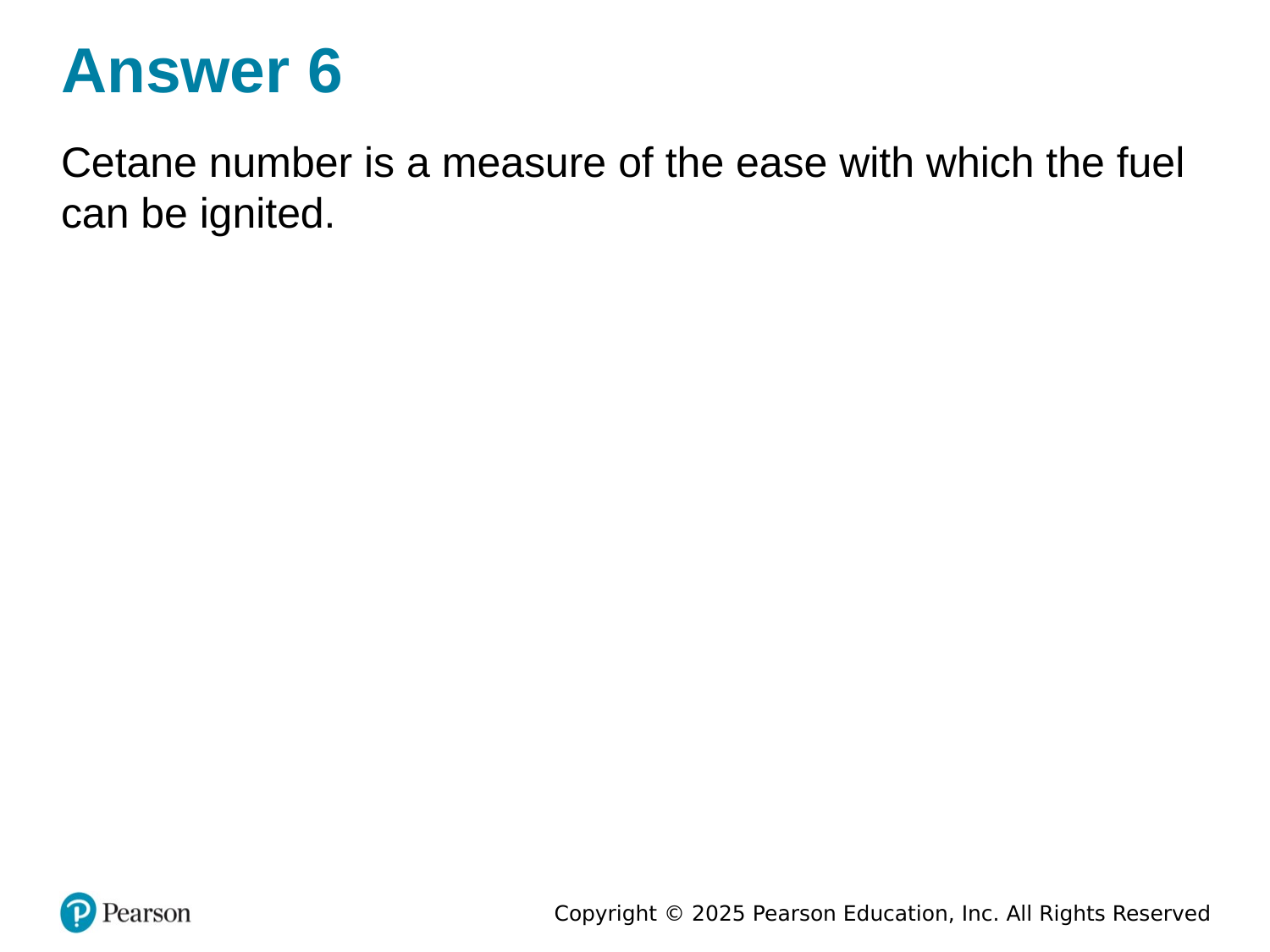

# Answer 6
Cetane number is a measure of the ease with which the fuel can be ignited.